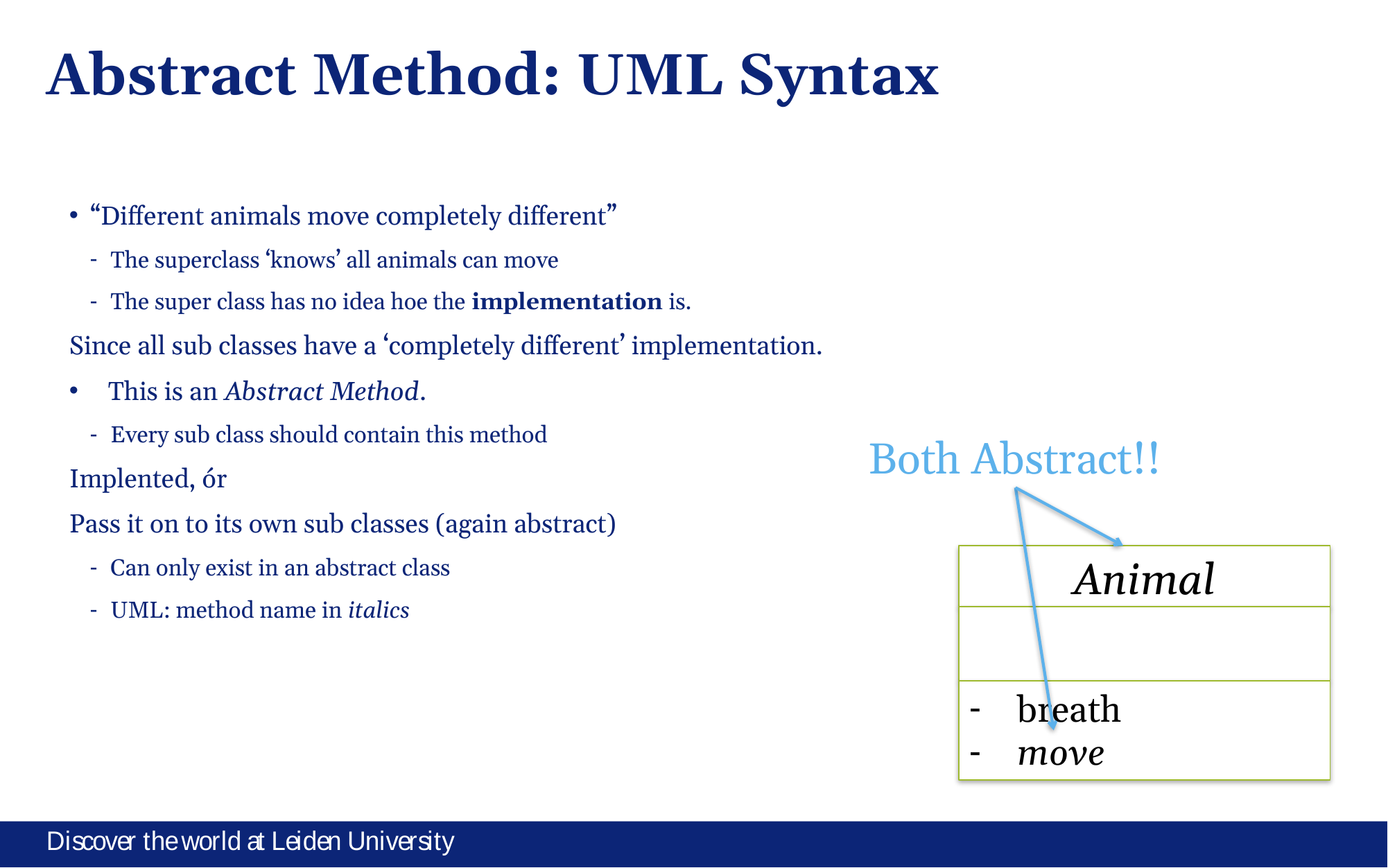

# Abstract Method: UML Syntax
“Different animals move completely different”
The superclass ‘knows’ all animals can move
The super class has no idea hoe the implementation is.
Since all sub classes have a ‘completely different’ implementation.
 This is an Abstract Method.
Every sub class should contain this method
Implented, ór
Pass it on to its own sub classes (again abstract)
Can only exist in an abstract class
UML: method name in italics
Both Abstract!!
Animal

breath
move